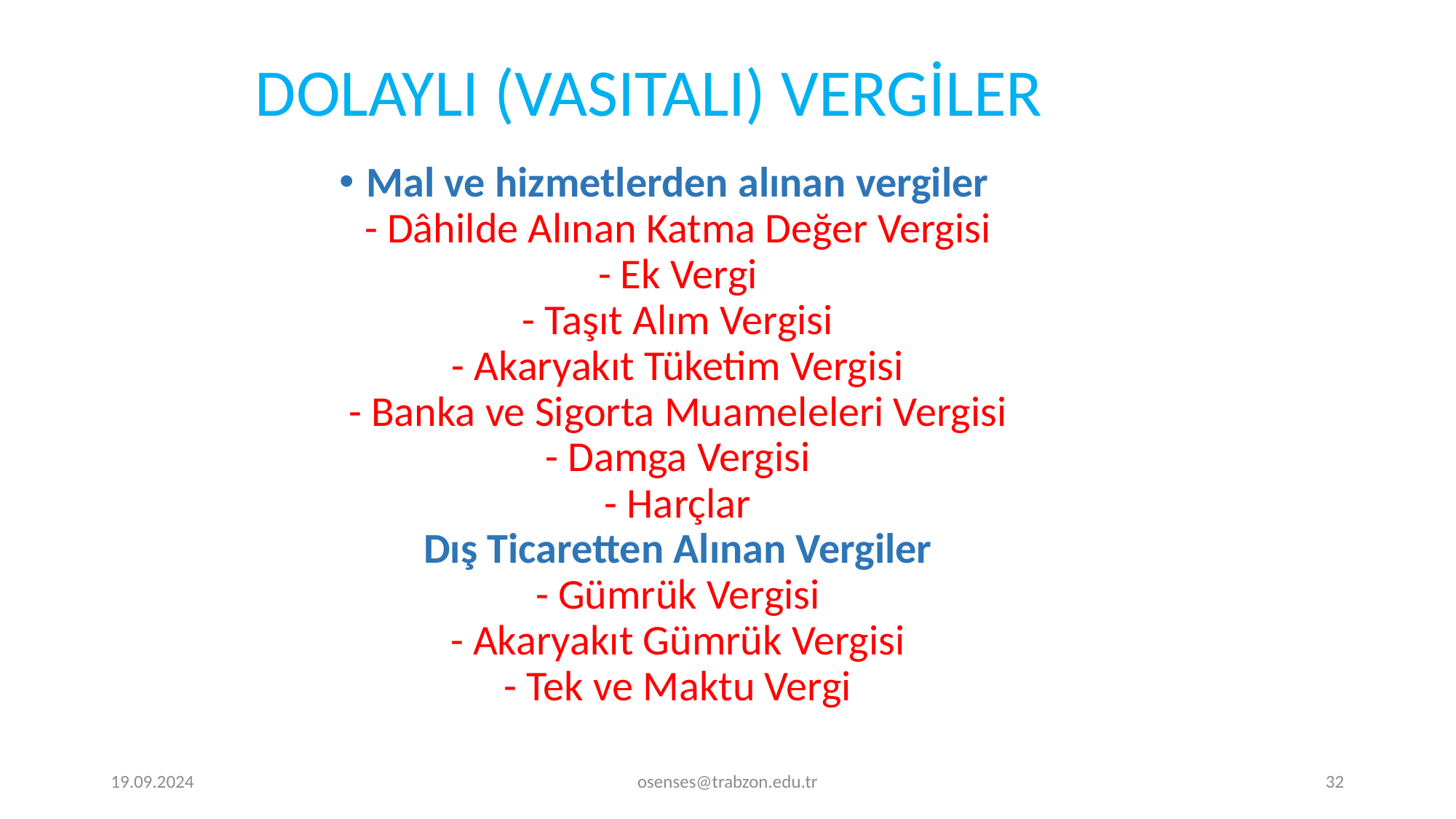

# DOLAYLI (VASITALI) VERGİLER
Mal ve hizmetlerden alınan vergiler
- Dâhilde Alınan Katma Değer Vergisi
- Ek Vergi
- Taşıt Alım Vergisi
- Akaryakıt Tüketim Vergisi
- Banka ve Sigorta Muameleleri Vergisi
- Damga Vergisi
- Harçlar
Dış Ticaretten Alınan Vergiler
- Gümrük Vergisi
- Akaryakıt Gümrük Vergisi
- Tek ve Maktu Vergi
19.09.2024
osenses@trabzon.edu.tr
32